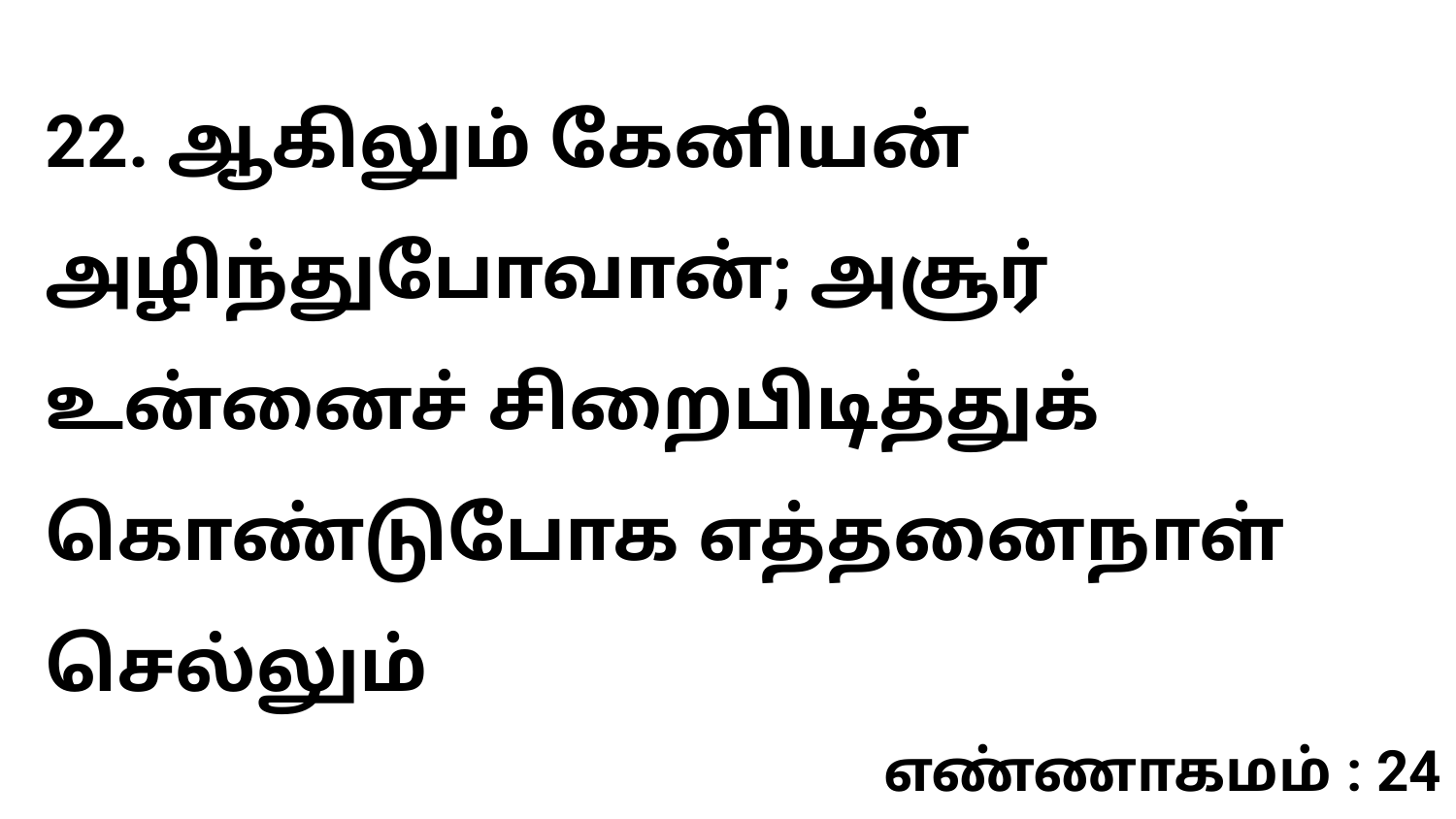

22. ஆகிலும் கேனியன் அழிந்துபோவான்; அசூர் உன்னைச் சிறைபிடித்துக் கொண்டுபோக எத்தனைநாள் செல்லும்
எண்ணாகமம் : 24